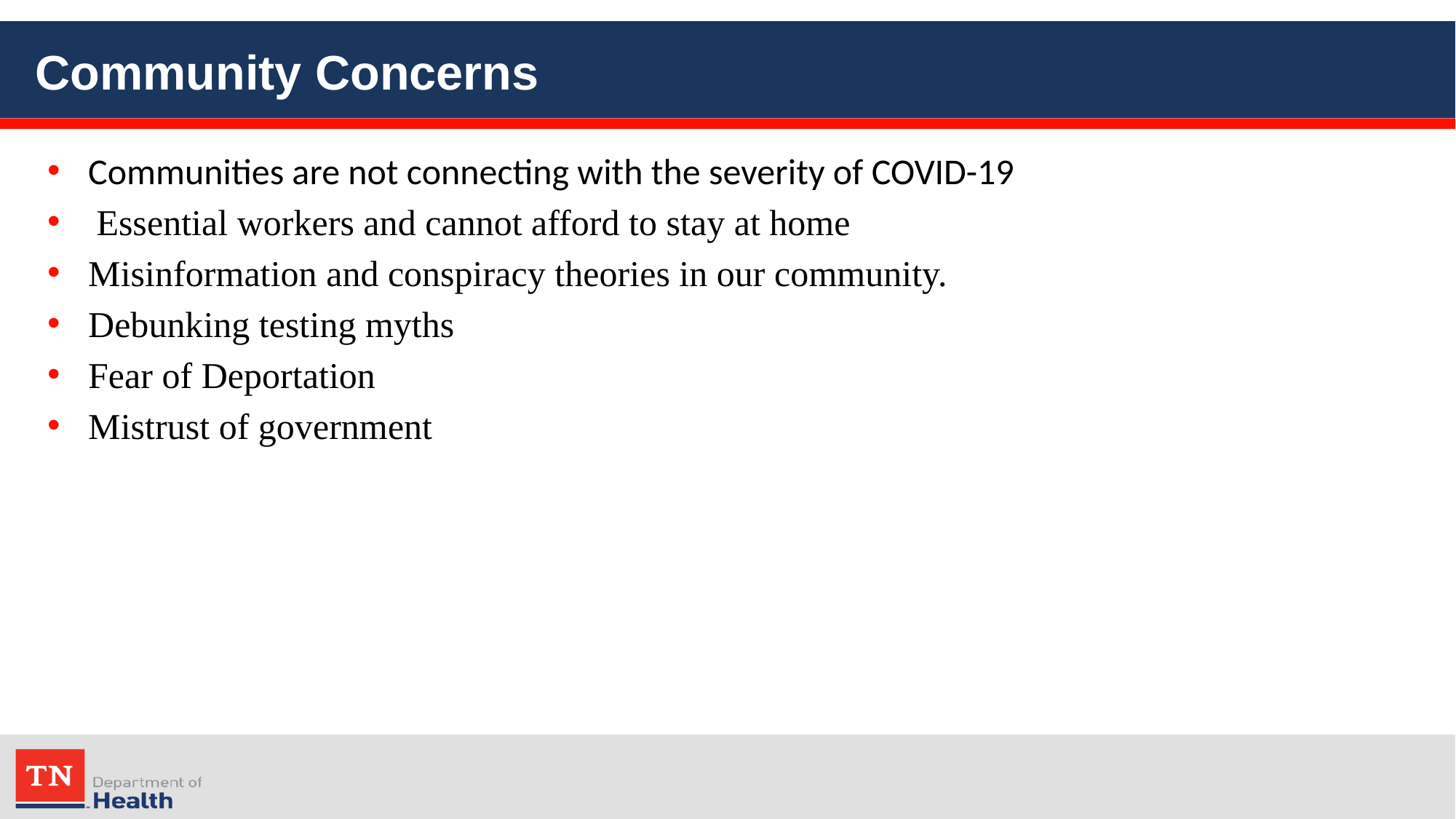

# Community Concerns
Communities are not connecting with the severity of COVID-19
 Essential workers and cannot afford to stay at home
Misinformation and conspiracy theories in our community.
Debunking testing myths
Fear of Deportation
Mistrust of government